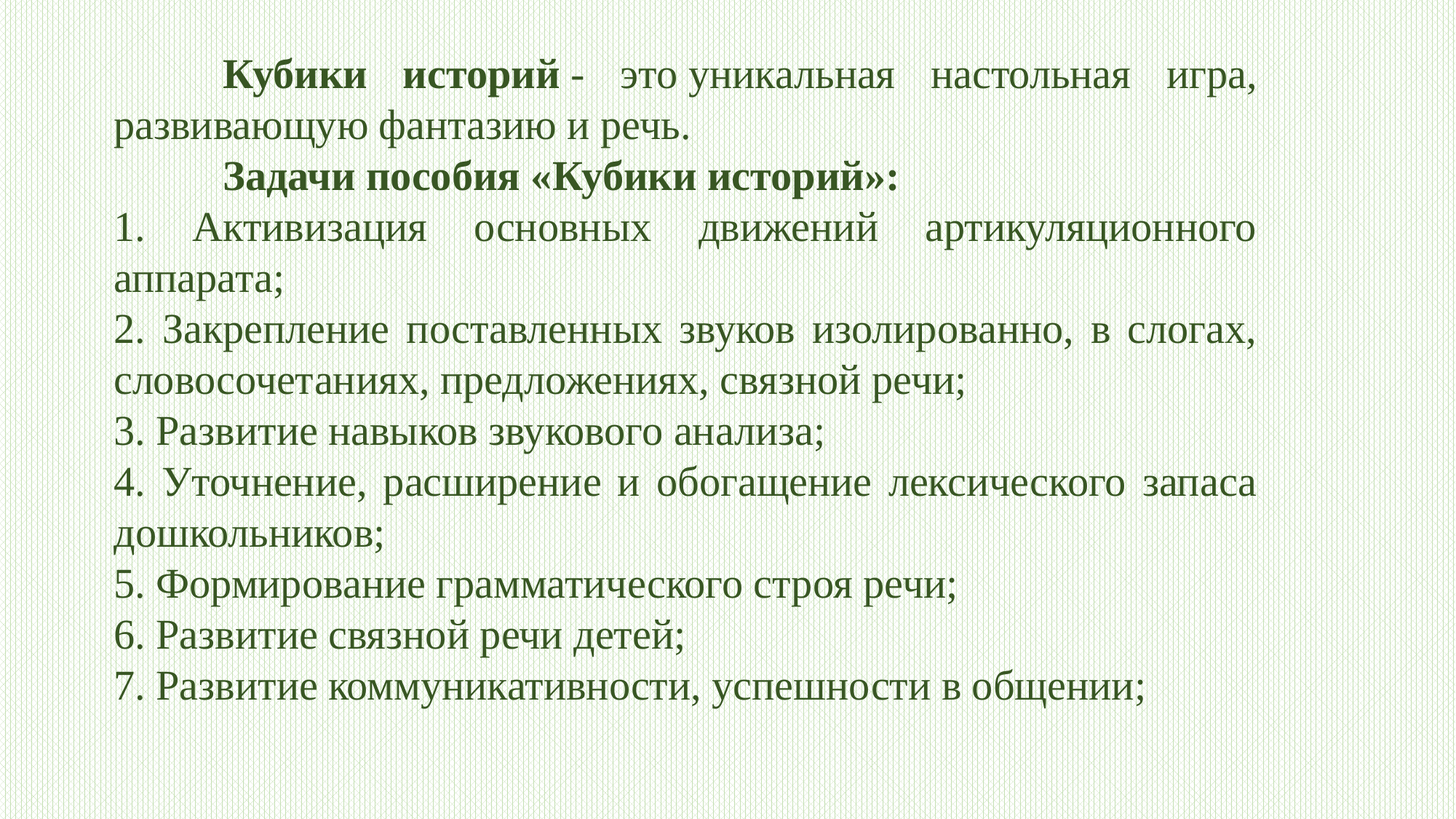

Кубики историй - это уникальная настольная игра, развивающую фантазию и речь.
	Задачи пособия «Кубики историй»:
1. Активизация основных движений артикуляционного аппарата;
2. Закрепление поставленных звуков изолированно, в слогах, словосочетаниях, предложениях, связной речи;
3. Развитие навыков звукового анализа;
4. Уточнение, расширение и обогащение лексического запаса дошкольников;
5. Формирование грамматического строя речи;
6. Развитие связной речи детей;
7. Развитие коммуникативности, успешности в общении;